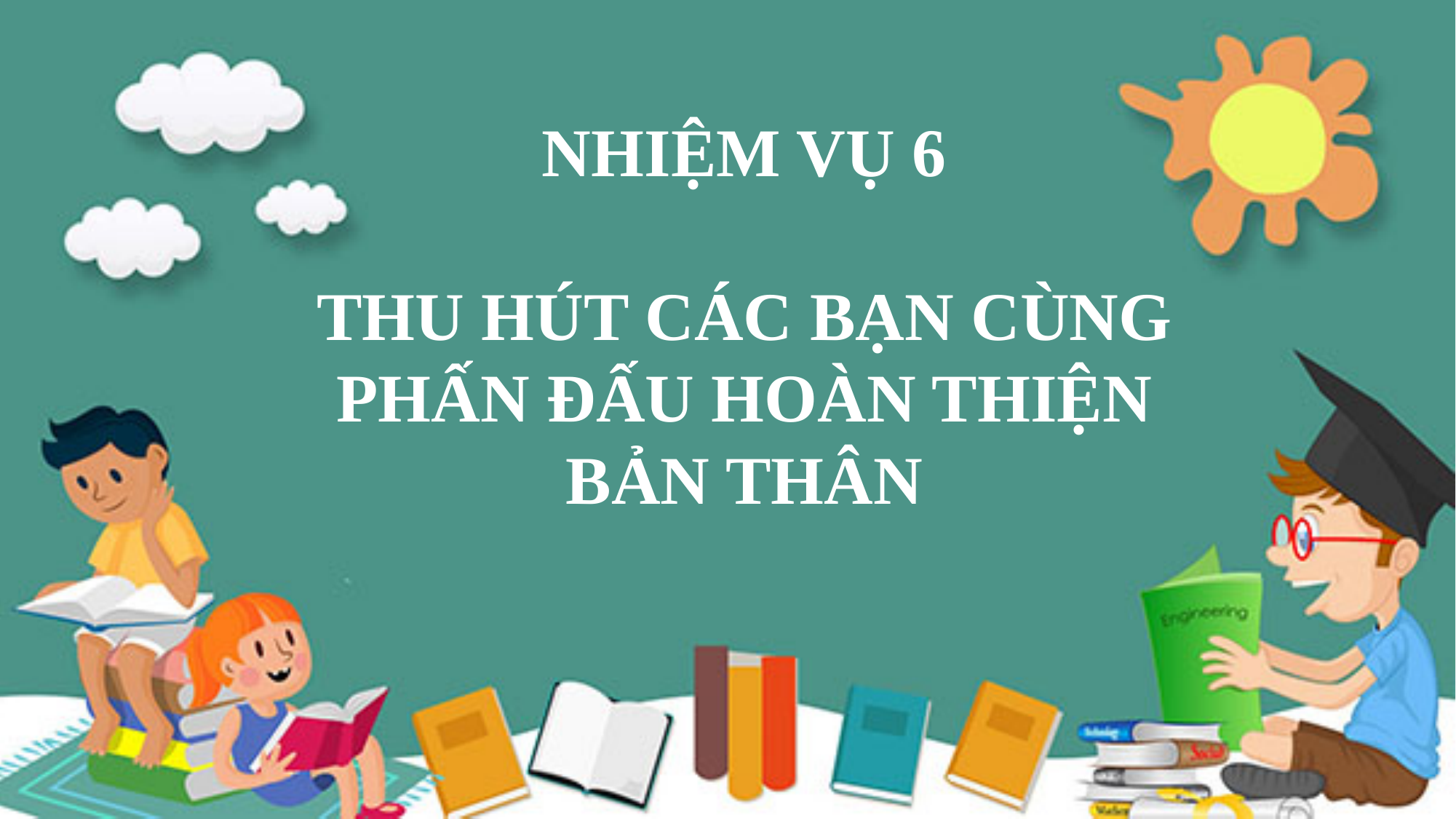

NHIỆM VỤ 6

THU HÚT CÁC BẠN CÙNG PHẤN ĐẤU HOÀN THIỆN BẢN THÂN